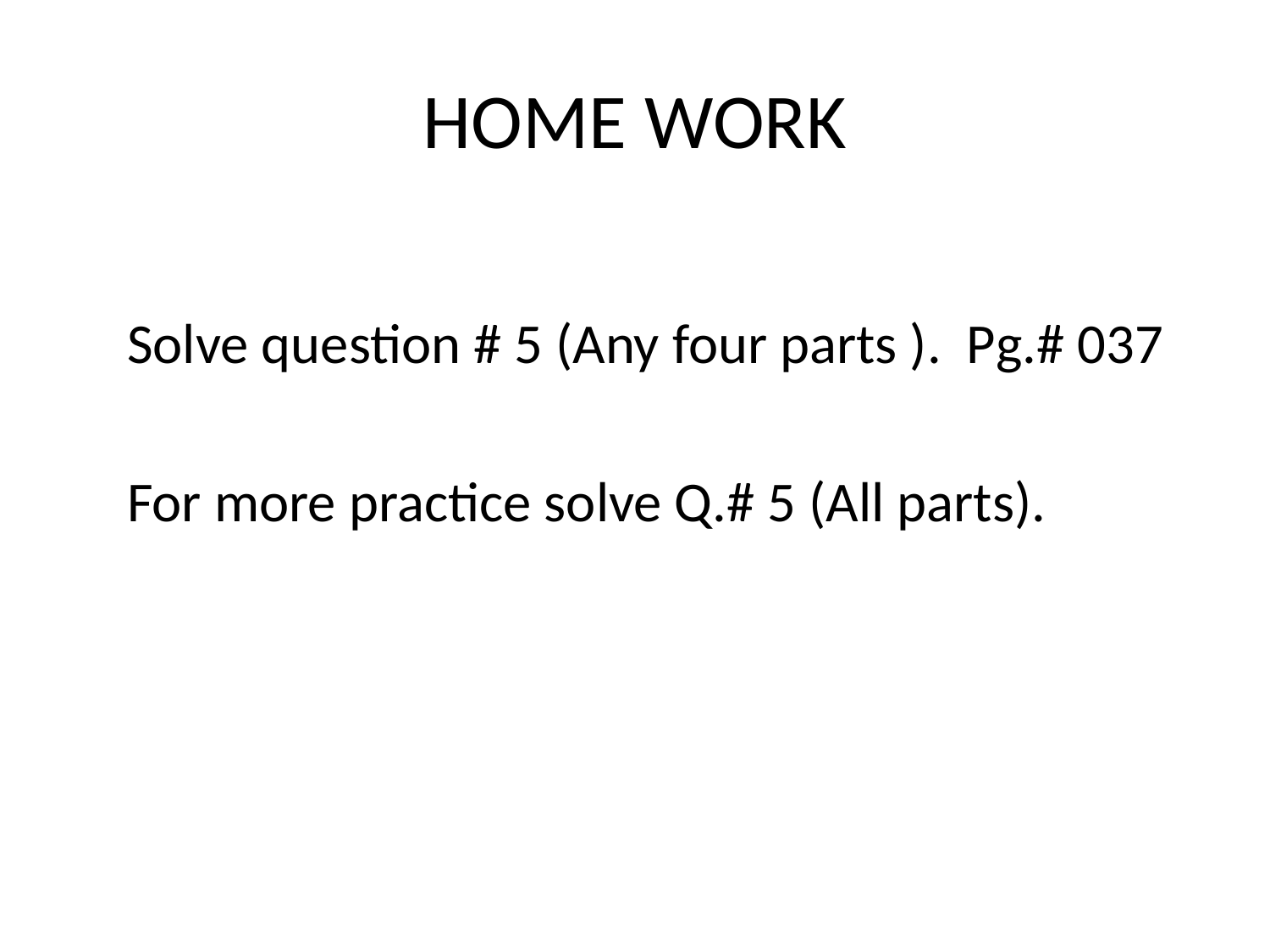

# HOME WORK

    Solve question # 5 (Any four parts ).  Pg.# 037

    For more practice solve Q.# 5 (All parts).